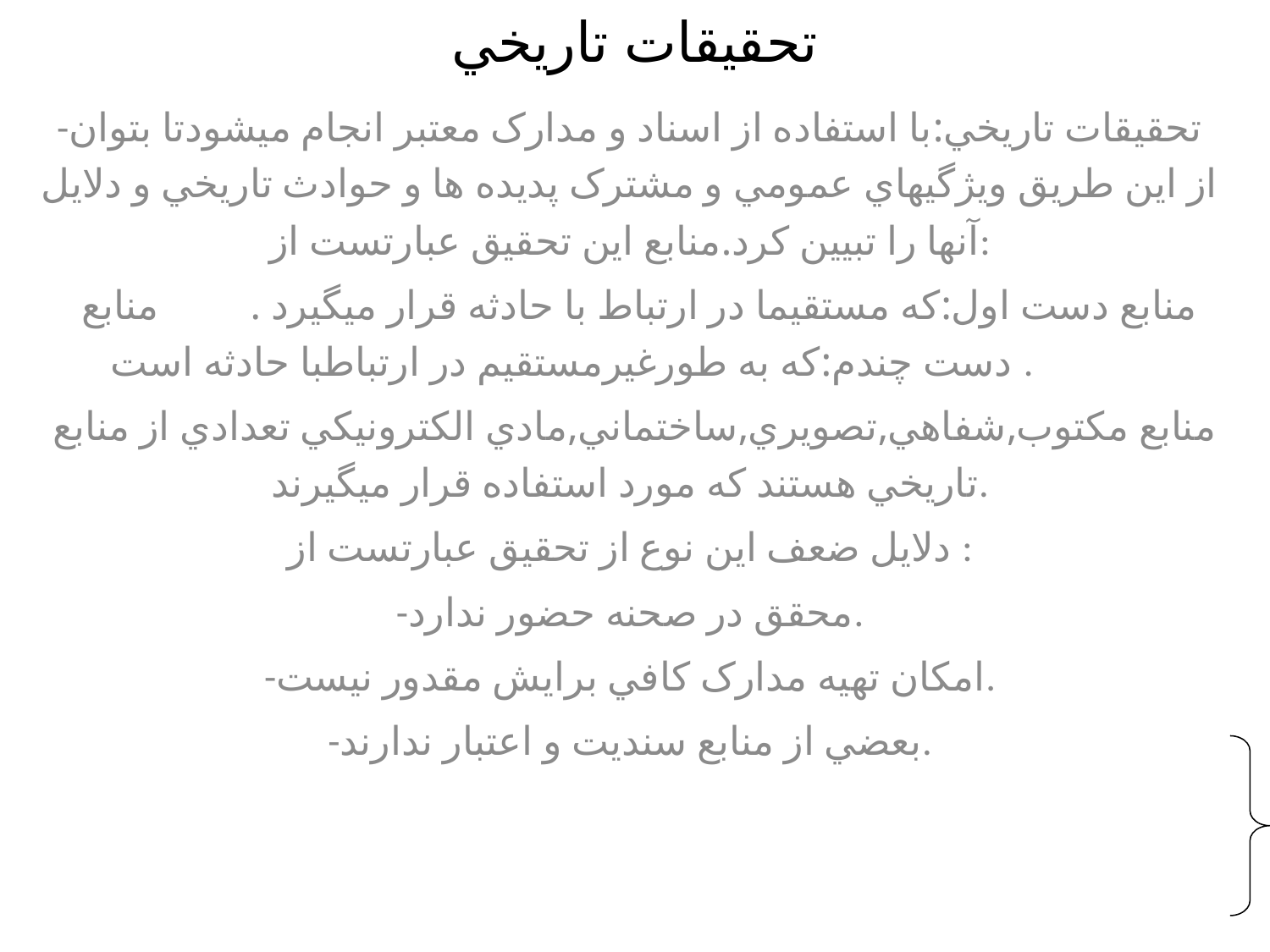

# تحقيقات تاريخي
-تحقيقات تاريخي:با استفاده از اسناد و مدارک معتبر انجام ميشودتا بتوان از اين طريق ويژگيهاي عمومي و مشترک پديده ها و حوادث تاريخي و دلايل آنها را تبيين کرد.منابع اين تحقيق عبارتست از:
  منابع دست اول:که مستقيما در ارتباط با حادثه قرار ميگيرد .         منابع دست چندم:که به طورغيرمستقيم در ارتباطبا حادثه است .
 منابع مکتوب,شفاهي,تصويري,ساختماني,مادي الکترونيکي تعدادي از منابع تاريخي هستند که مورد استفاده قرار ميگيرند.
دلايل ضعف اين نوع از تحقيق عبارتست از :
-محقق در صحنه حضور ندارد.
-امکان تهيه مدارک کافي برايش مقدور نيست.
-بعضي از منابع سنديت و اعتبار ندارند.